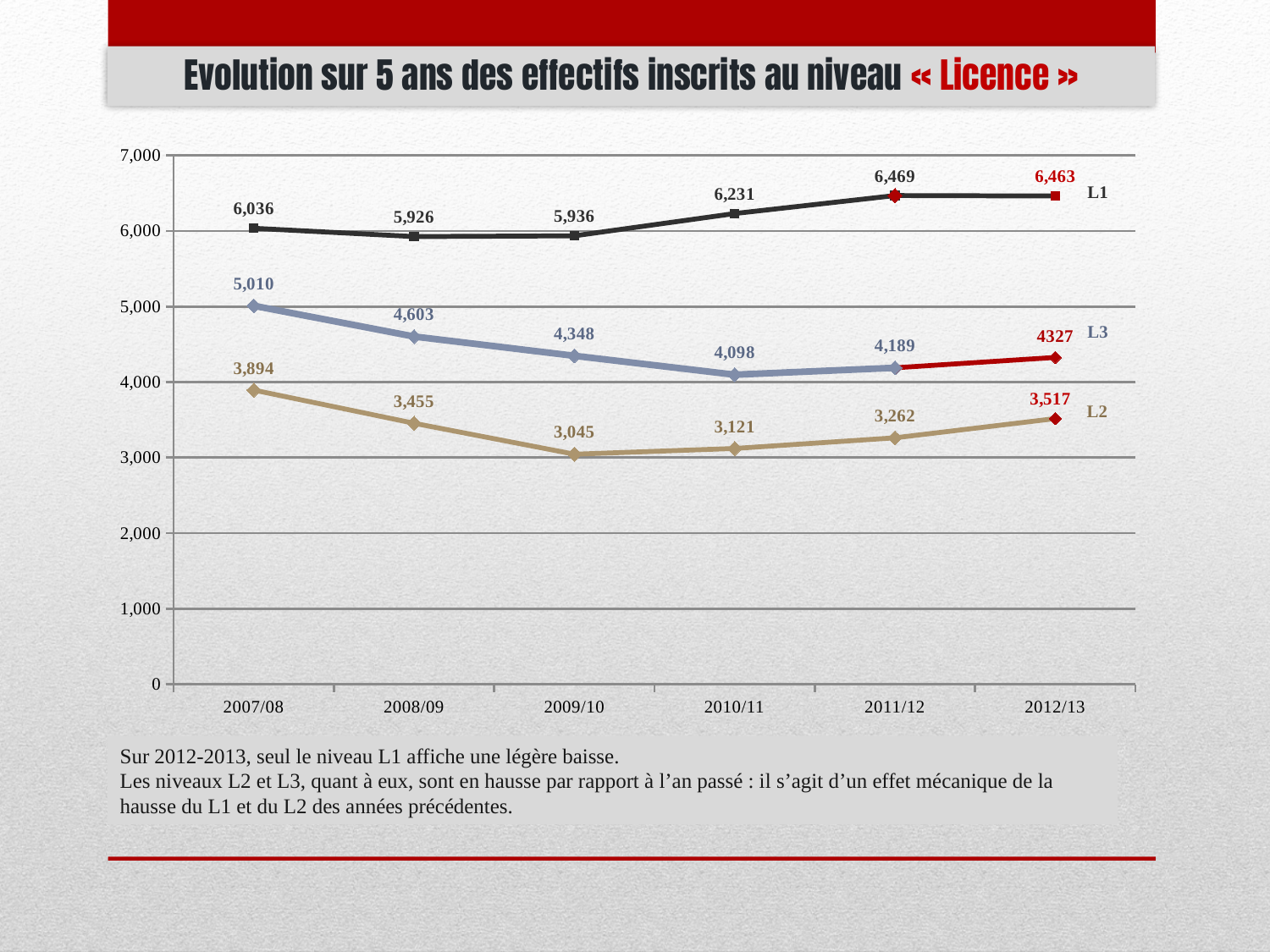

Evolution sur 5 ans des effectifs inscrits au niveau « Licence »

### Chart

| Category | L1 | L1 | L2 | L3 | L3 |
|---|---|---|---|---|---|
| 2007/08 | 6036.0 | None | 3894.0 | None | 5010.0 |
| 2008/09 | 5926.0 | None | 3455.0 | None | 4603.0 |
| 2009/10 | 5936.0 | None | 3045.0 | None | 4348.0 |
| 2010/11 | 6231.0 | None | 3121.0 | None | 4098.0 |
| 2011/12 | 6469.0 | 6469.0 | 3262.0 | 4189.0 | 4189.0 |
| 2012/13 | 6463.0 | None | 3517.0 | 4327.0 | None |
Sur 2012-2013, seul le niveau L1 affiche une légère baisse.
Les niveaux L2 et L3, quant à eux, sont en hausse par rapport à l’an passé : il s’agit d’un effet mécanique de la hausse du L1 et du L2 des années précédentes.